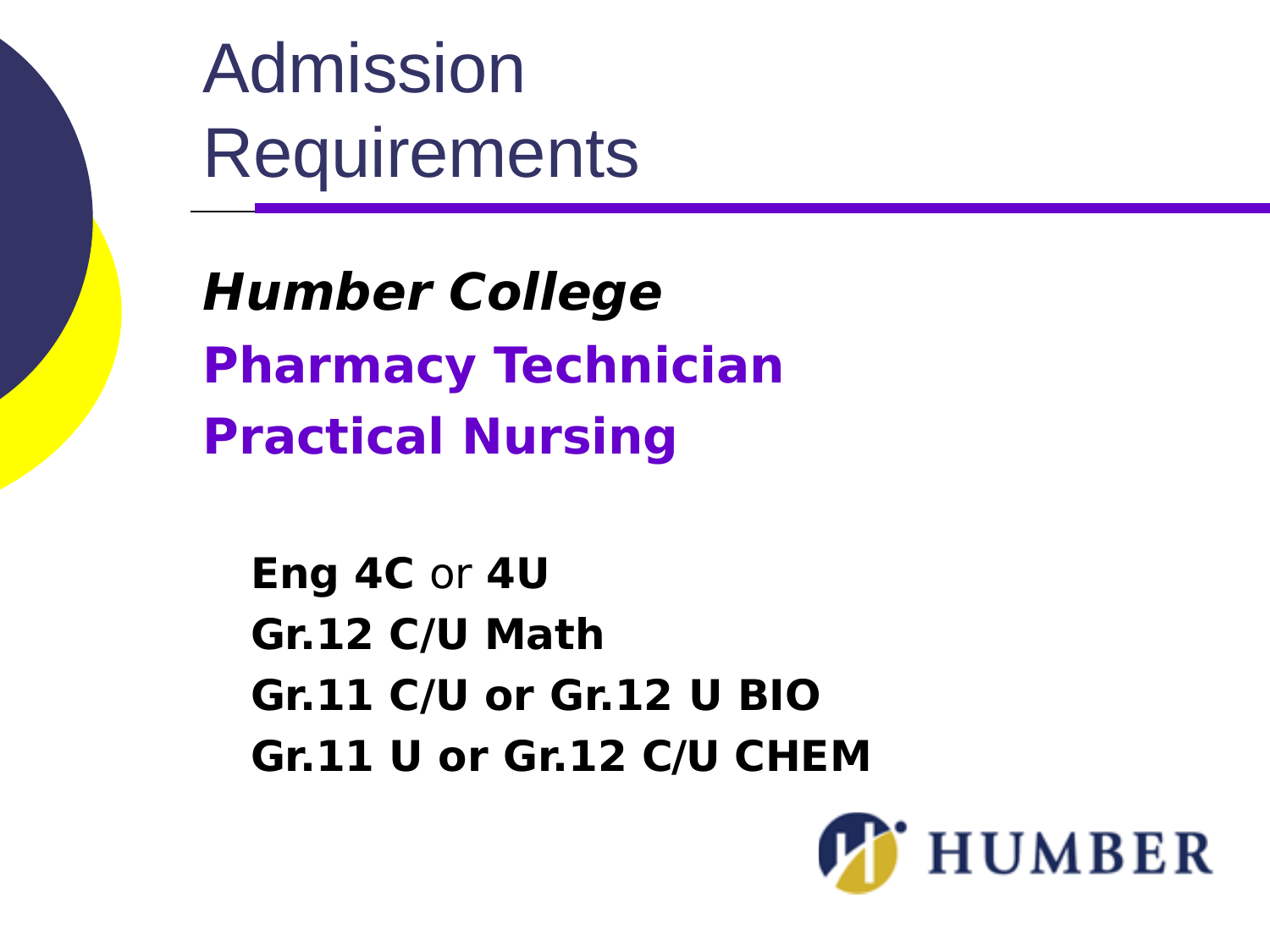

# Admission
Requirements

Humber College
Pharmacy Technician  Practical Nursing

Eng 4C or 4U
Gr.12 C/U Math
Gr.11 C/U or Gr.12 U BIO  Gr.11 U or Gr.12 C/U CHEM